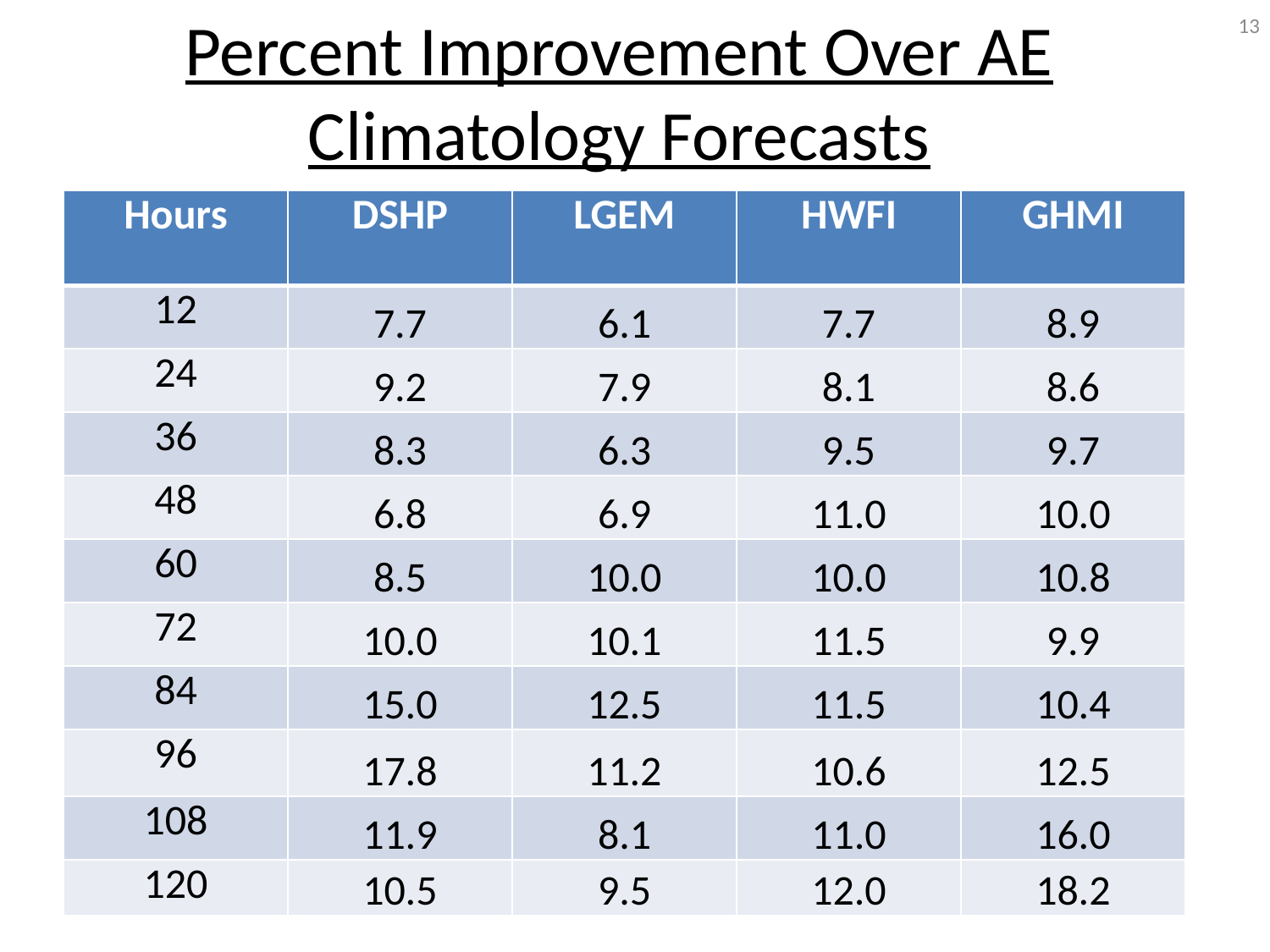

13
# Percent Improvement Over AE Climatology Forecasts
| Hours | DSHP | LGEM | HWFI | GHMI |
| --- | --- | --- | --- | --- |
| 12 | 7.7 | 6.1 | 7.7 | 8.9 |
| 24 | 9.2 | 7.9 | 8.1 | 8.6 |
| 36 | 8.3 | 6.3 | 9.5 | 9.7 |
| 48 | 6.8 | 6.9 | 11.0 | 10.0 |
| 60 | 8.5 | 10.0 | 10.0 | 10.8 |
| 72 | 10.0 | 10.1 | 11.5 | 9.9 |
| 84 | 15.0 | 12.5 | 11.5 | 10.4 |
| 96 | 17.8 | 11.2 | 10.6 | 12.5 |
| 108 | 11.9 | 8.1 | 11.0 | 16.0 |
| 120 | 10.5 | 9.5 | 12.0 | 18.2 |